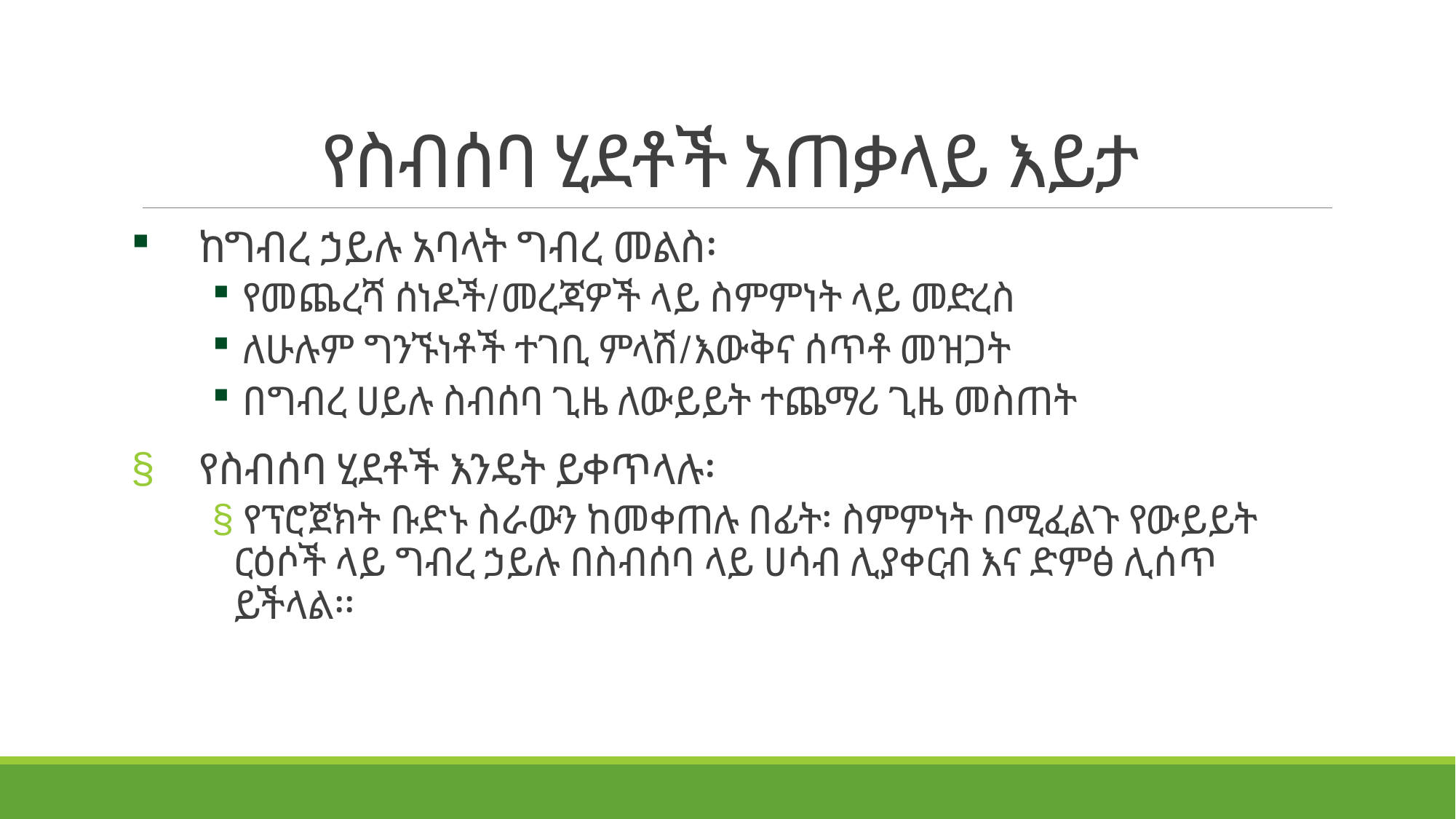

# የስብሰባ ሂደቶች አጠቃላይ እይታ
ከግብረ ኃይሉ አባላት ግብረ መልስ፡
 የመጨረሻ ሰነዶች/መረጃዎች ላይ ስምምነት ላይ መድረስ
 ለሁሉም ግንኙነቶች ተገቢ ምላሽ/እውቅና ሰጥቶ መዝጋት
 በግብረ ሀይሉ ስብሰባ ጊዜ ለውይይት ተጨማሪ ጊዜ መስጠት
የስብሰባ ሂደቶች እንዴት ይቀጥላሉ፡
 የፕሮጀክት ቡድኑ ስራውን ከመቀጠሉ በፊት፡ ስምምነት በሚፈልጉ የውይይት ርዕሶች ላይ ግብረ ኃይሉ በስብሰባ ላይ ሀሳብ ሊያቀርብ እና ድምፅ ሊሰጥ ይችላል፡፡